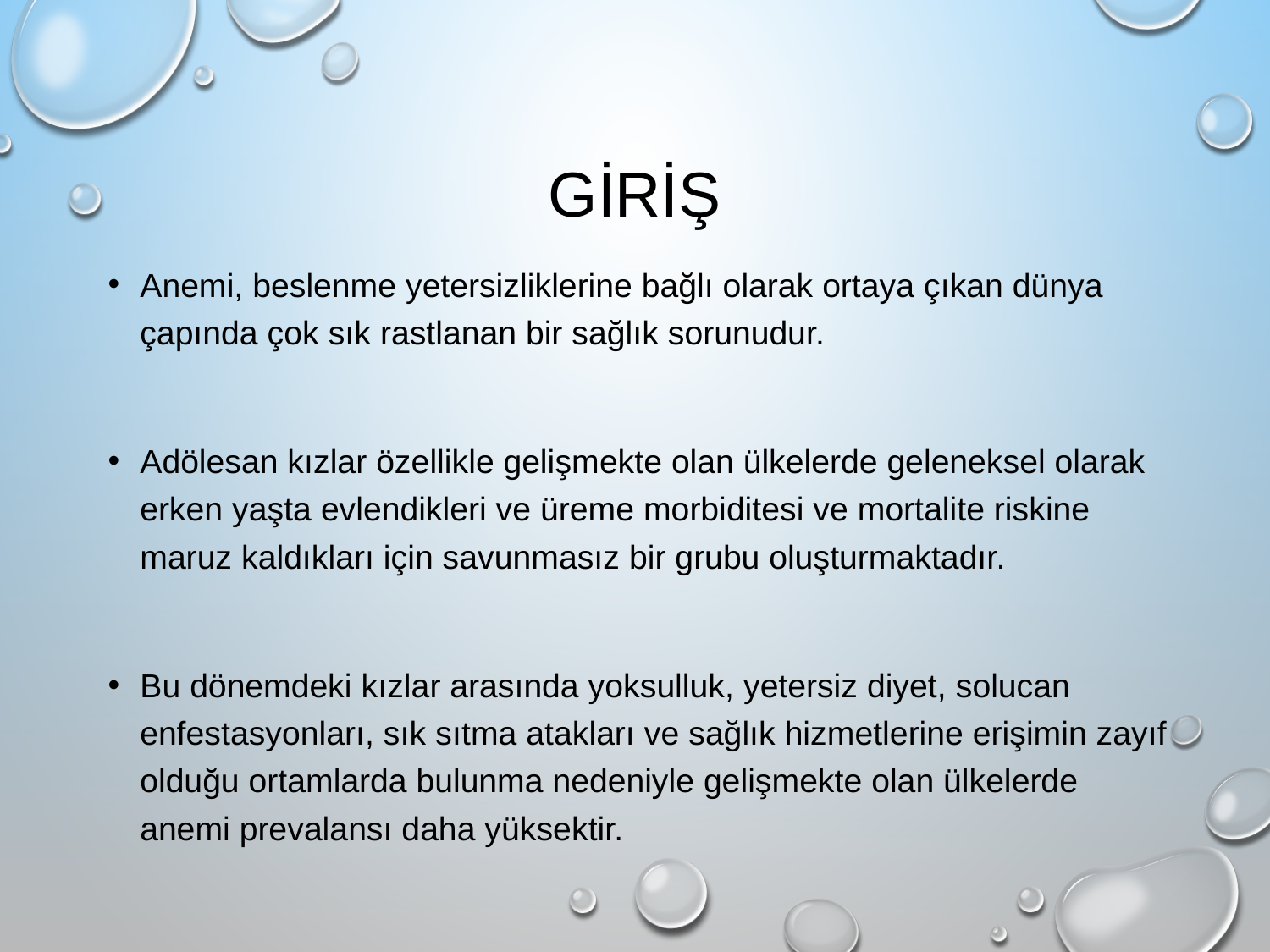

# Giriş
Anemi, beslenme yetersizliklerine bağlı olarak ortaya çıkan dünya çapında çok sık rastlanan bir sağlık sorunudur.

Adölesan kızlar özellikle gelişmekte olan ülkelerde geleneksel olarak erken yaşta evlendikleri ve üreme morbiditesi ve mortalite riskine maruz kaldıkları için savunmasız bir grubu oluşturmaktadır.

Bu dönemdeki kızlar arasında yoksulluk, yetersiz diyet, solucan enfestasyonları, sık sıtma atakları ve sağlık hizmetlerine erişimin zayıf olduğu ortamlarda bulunma nedeniyle gelişmekte olan ülkelerde anemi prevalansı daha yüksektir.